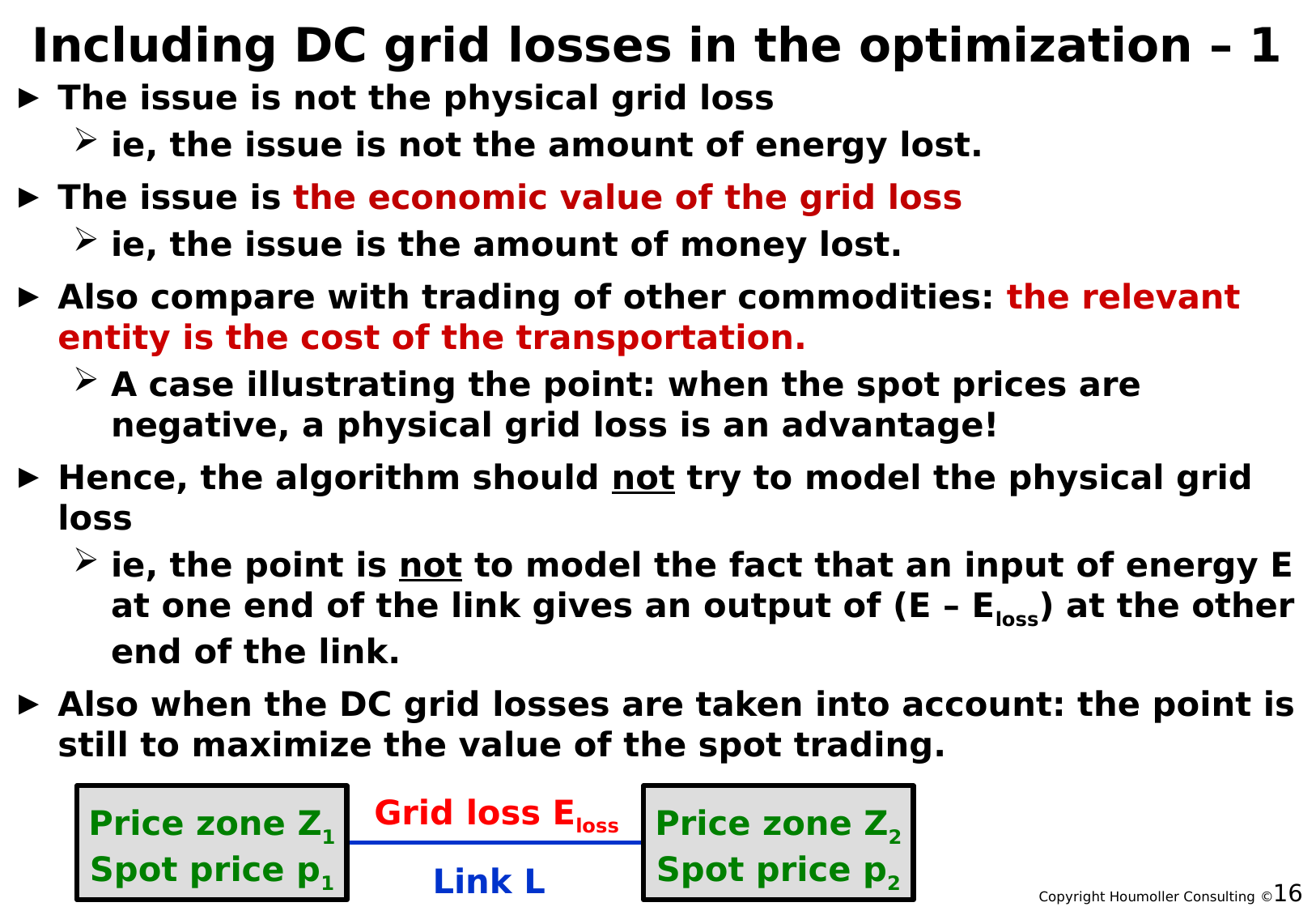

# Including DC grid losses in the optimization – 1
The issue is not the physical grid loss
ie, the issue is not the amount of energy lost.
The issue is the economic value of the grid loss
ie, the issue is the amount of money lost.
Also compare with trading of other commodities: the relevant entity is the cost of the transportation.
A case illustrating the point: when the spot prices are negative, a physical grid loss is an advantage!
Hence, the algorithm should not try to model the physical grid loss
ie, the point is not to model the fact that an input of energy E at one end of the link gives an output of (E – Eloss) at the other end of the link.
Also when the DC grid losses are taken into account: the point is still to maximize the value of the spot trading.
Grid loss Eloss

Price zone Z1
Spot price p1

Price zone Z2
Spot price p2
Link L
16